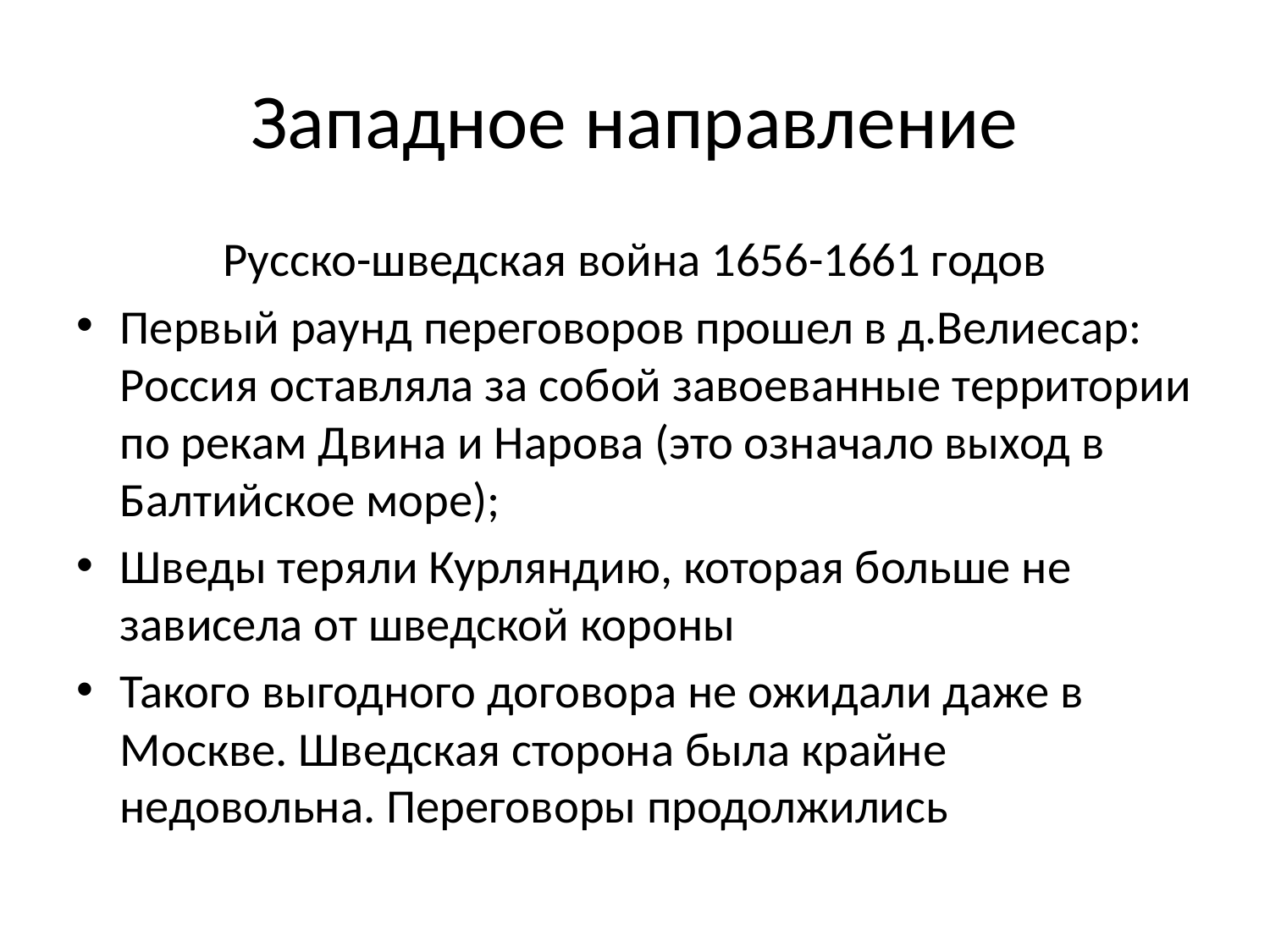

# Западное направление
Русско-шведская война 1656-1661 годов
Первый раунд переговоров прошел в д.Велиесар: Россия оставляла за собой завоеванные территории по рекам Двина и Нарова (это означало выход в Балтийское море);
Шведы теряли Курляндию, которая больше не зависела от шведской короны
Такого выгодного договора не ожидали даже в Москве. Шведская сторона была крайне недовольна. Переговоры продолжились